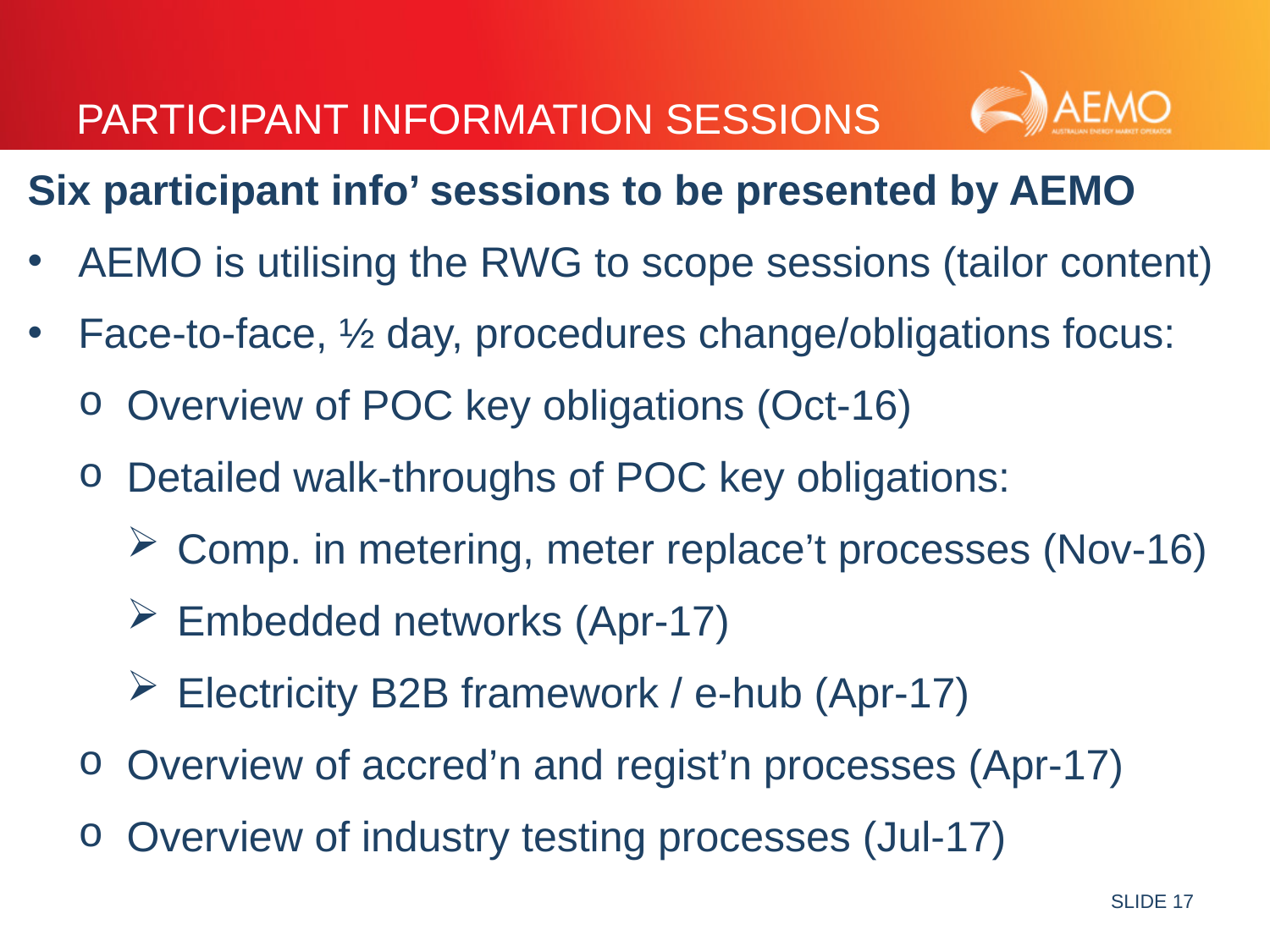

# Participant information sessions
Six participant info’ sessions to be presented by AEMO
AEMO is utilising the RWG to scope sessions (tailor content)
Face-to-face, ½ day, procedures change/obligations focus:
Overview of POC key obligations (Oct-16)
Detailed walk-throughs of POC key obligations:
Comp. in metering, meter replace’t processes (Nov-16)
Embedded networks (Apr-17)
Electricity B2B framework / e-hub (Apr-17)
Overview of accred’n and regist’n processes (Apr-17)
Overview of industry testing processes (Jul-17)